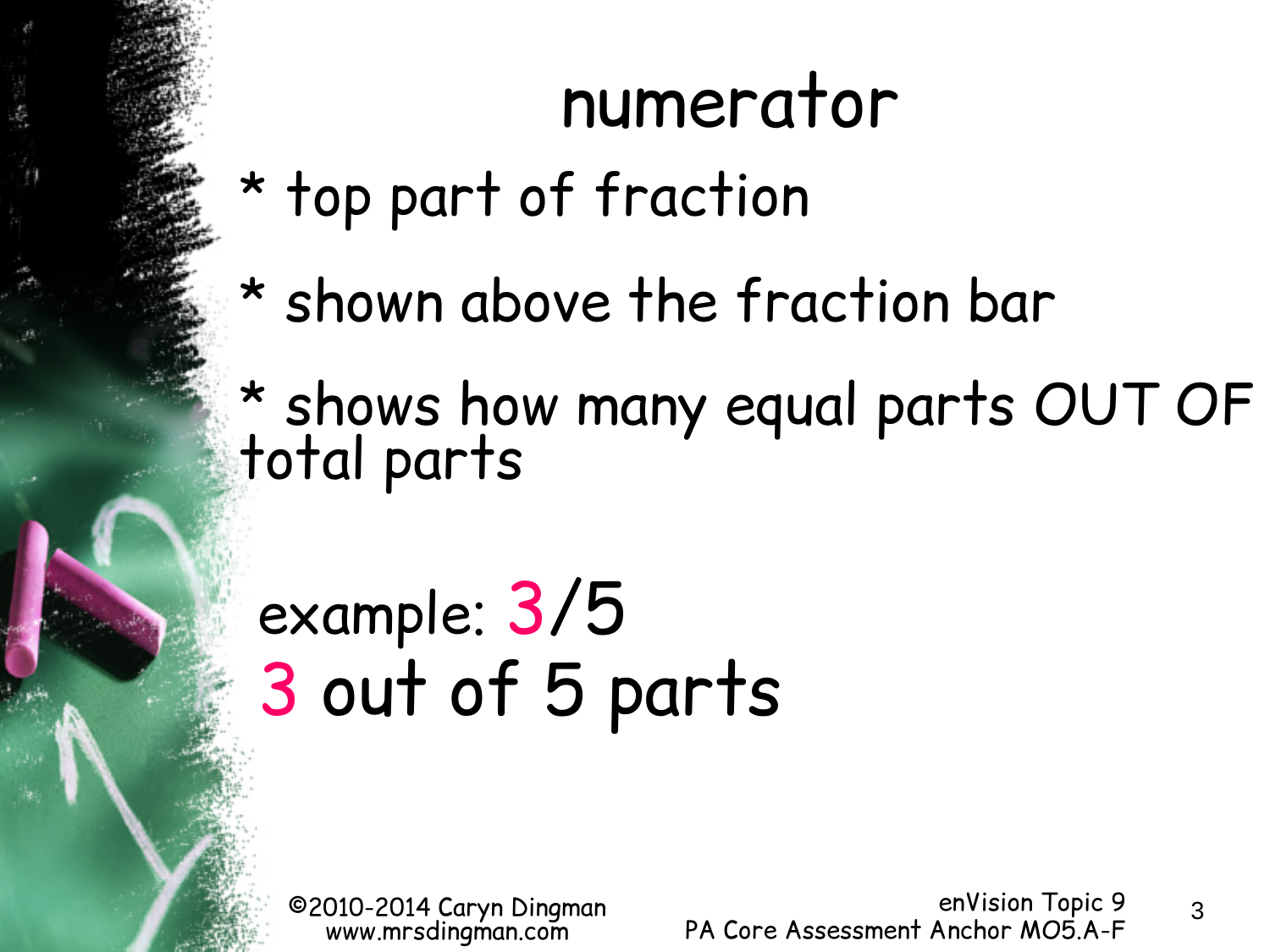

numerator
* top part of fraction
* shown above the fraction bar
* shows how many equal parts OUT OF total parts
example: 3/5
3 out of 5 parts

enVision Topic 9
PA Core Assessment Anchor MO5.A-F
3
©2010-2014 Caryn Dingman www.mrsdingman.com